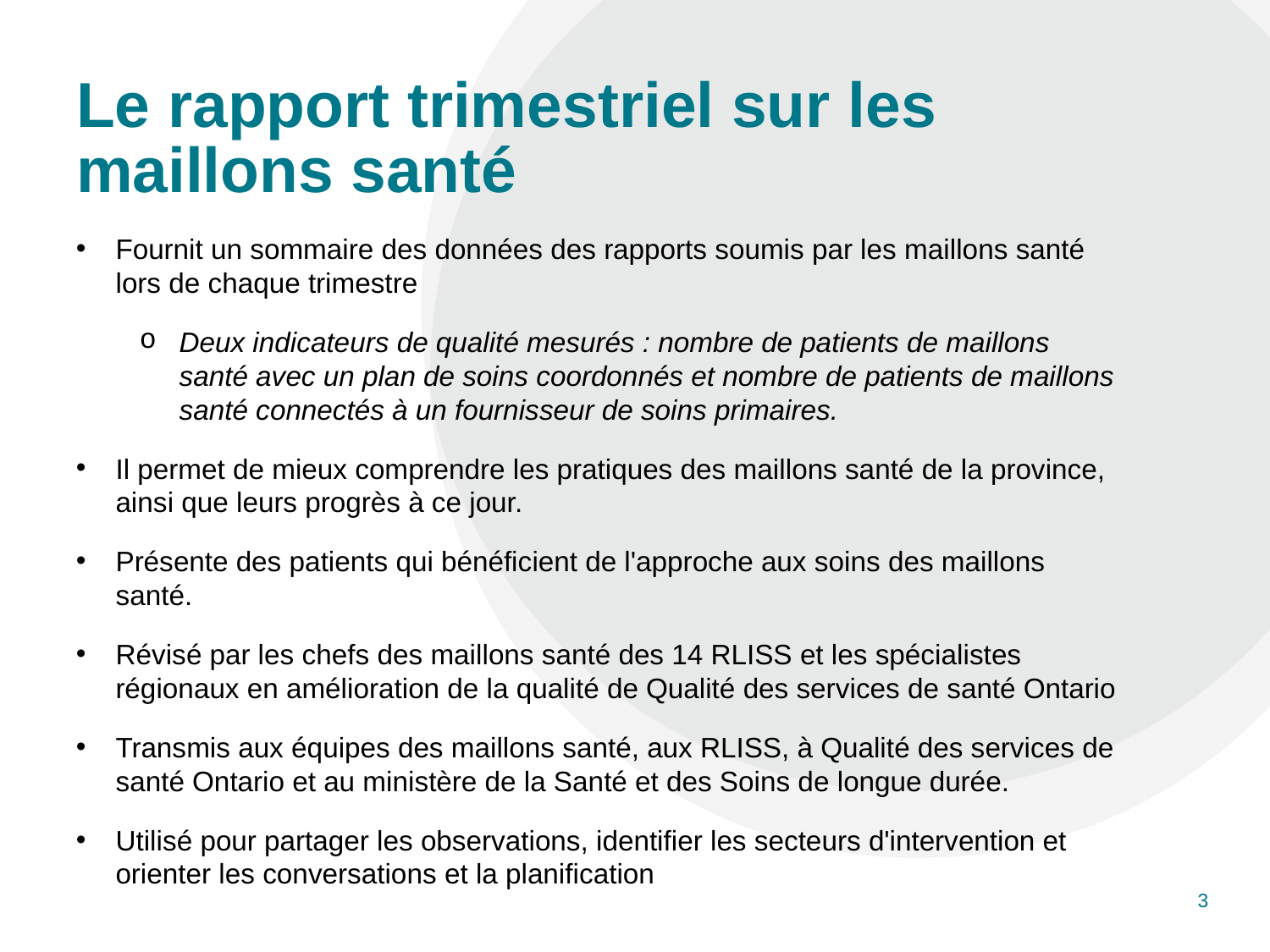

# Le rapport trimestriel sur les maillons santé
Fournit un sommaire des données des rapports soumis par les maillons santé lors de chaque trimestre

Deux indicateurs de qualité mesurés : nombre de patients de maillons santé avec un plan de soins coordonnés et nombre de patients de maillons santé connectés à un fournisseur de soins primaires.

Il permet de mieux comprendre les pratiques des maillons santé de la province, ainsi que leurs progrès à ce jour.

Présente des patients qui bénéficient de l'approche aux soins des maillons santé.

Révisé par les chefs des maillons santé des 14 RLISS et les spécialistes régionaux en amélioration de la qualité de Qualité des services de santé Ontario

Transmis aux équipes des maillons santé, aux RLISS, à Qualité des services de santé Ontario et au ministère de la Santé et des Soins de longue durée.

Utilisé pour partager les observations, identifier les secteurs d'intervention et orienter les conversations et la planification